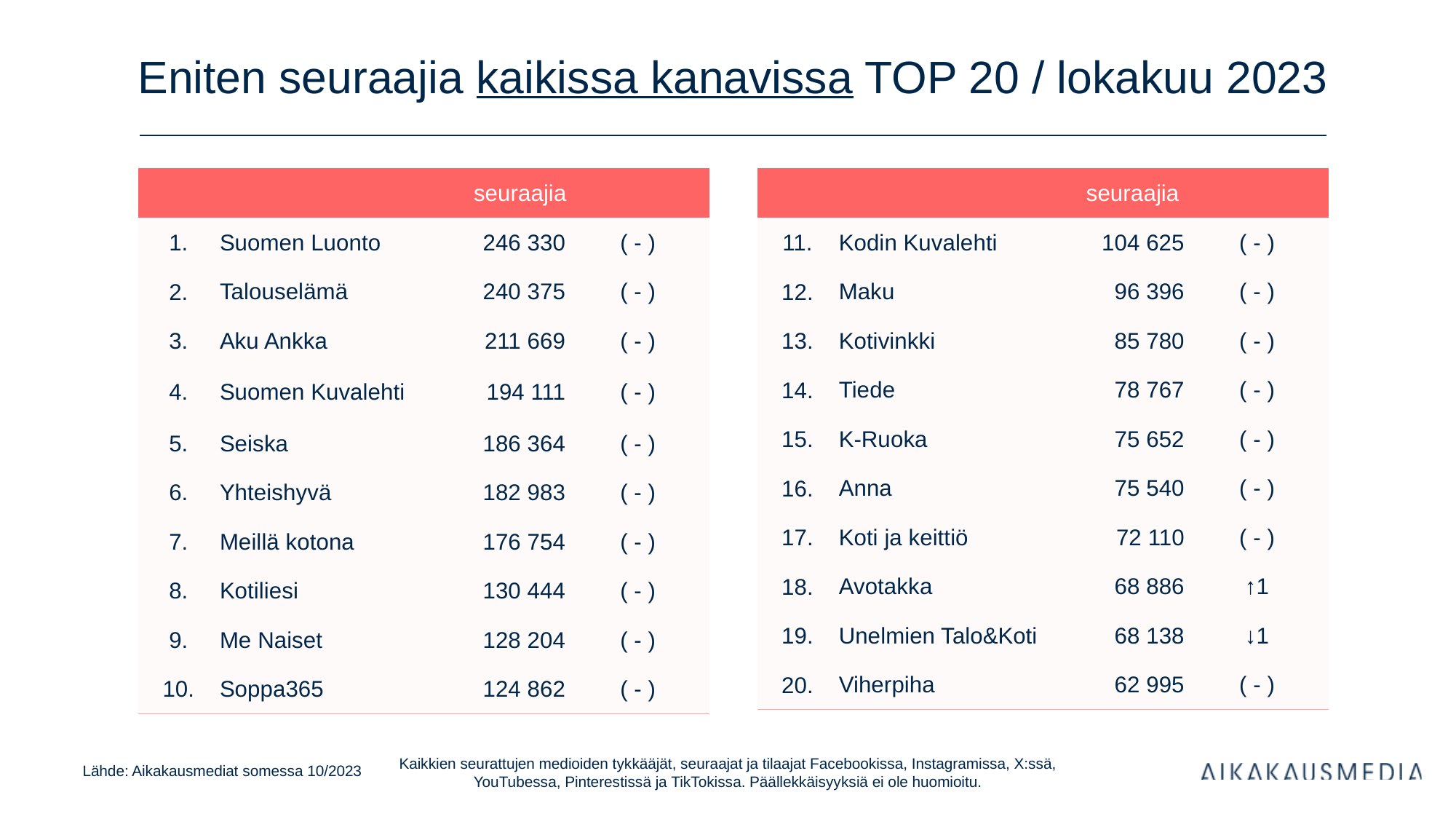

# Eniten seuraajia kaikissa kanavissa TOP 20 / lokakuu 2023
|  |  | seuraajia |  |
| --- | --- | --- | --- |
| 1. | Suomen Luonto | 246 330 | ( - ) |
| 2. | Talouselämä | 240 375 | ( - ) |
| 3. | Aku Ankka | 211 669 | ( - ) |
| 4. | Suomen Kuvalehti | 194 111 | ( - ) |
| 5. | Seiska | 186 364 | ( - ) |
| 6. | Yhteishyvä | 182 983 | ( - ) |
| 7. | Meillä kotona | 176 754 | ( - ) |
| 8. | Kotiliesi | 130 444 | ( - ) |
| 9. | Me Naiset | 128 204 | ( - ) |
| 10. | Soppa365 | 124 862 | ( - ) |
|  |  | seuraajia |  |
| --- | --- | --- | --- |
| 11. | Kodin Kuvalehti | 104 625 | ( - ) |
| 12. | Maku | 96 396 | ( - ) |
| 13. | Kotivinkki | 85 780 | ( - ) |
| 14. | Tiede | 78 767 | ( - ) |
| 15. | K-Ruoka | 75 652 | ( - ) |
| 16. | Anna | 75 540 | ( - ) |
| 17. | Koti ja keittiö | 72 110 | ( - ) |
| 18. | Avotakka | 68 886 | ↑1 |
| 19. | Unelmien Talo&Koti | 68 138 | ↓1 |
| 20. | Viherpiha | 62 995 | ( - ) |
Kaikkien seurattujen medioiden tykkääjät, seuraajat ja tilaajat Facebookissa, Instagramissa, X:ssä, YouTubessa, Pinterestissä ja TikTokissa. Päällekkäisyyksiä ei ole huomioitu.